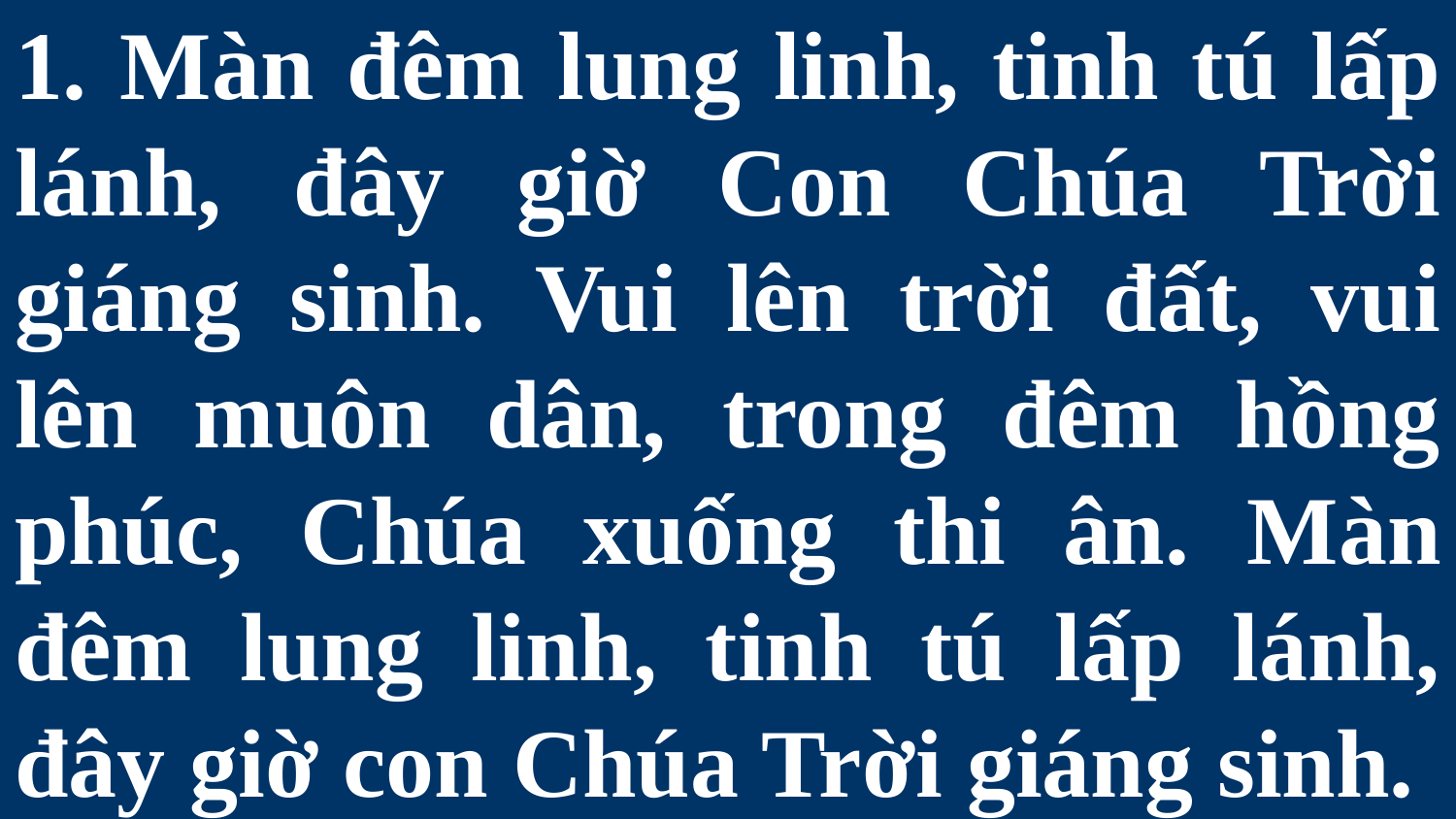

# 1. Màn đêm lung linh, tinh tú lấp lánh, đây giờ Con Chúa Trời giáng sinh. Vui lên trời đất, vui lên muôn dân, trong đêm hồng phúc, Chúa xuống thi ân. Màn đêm lung linh, tinh tú lấp lánh, đây giờ con Chúa Trời giáng sinh.